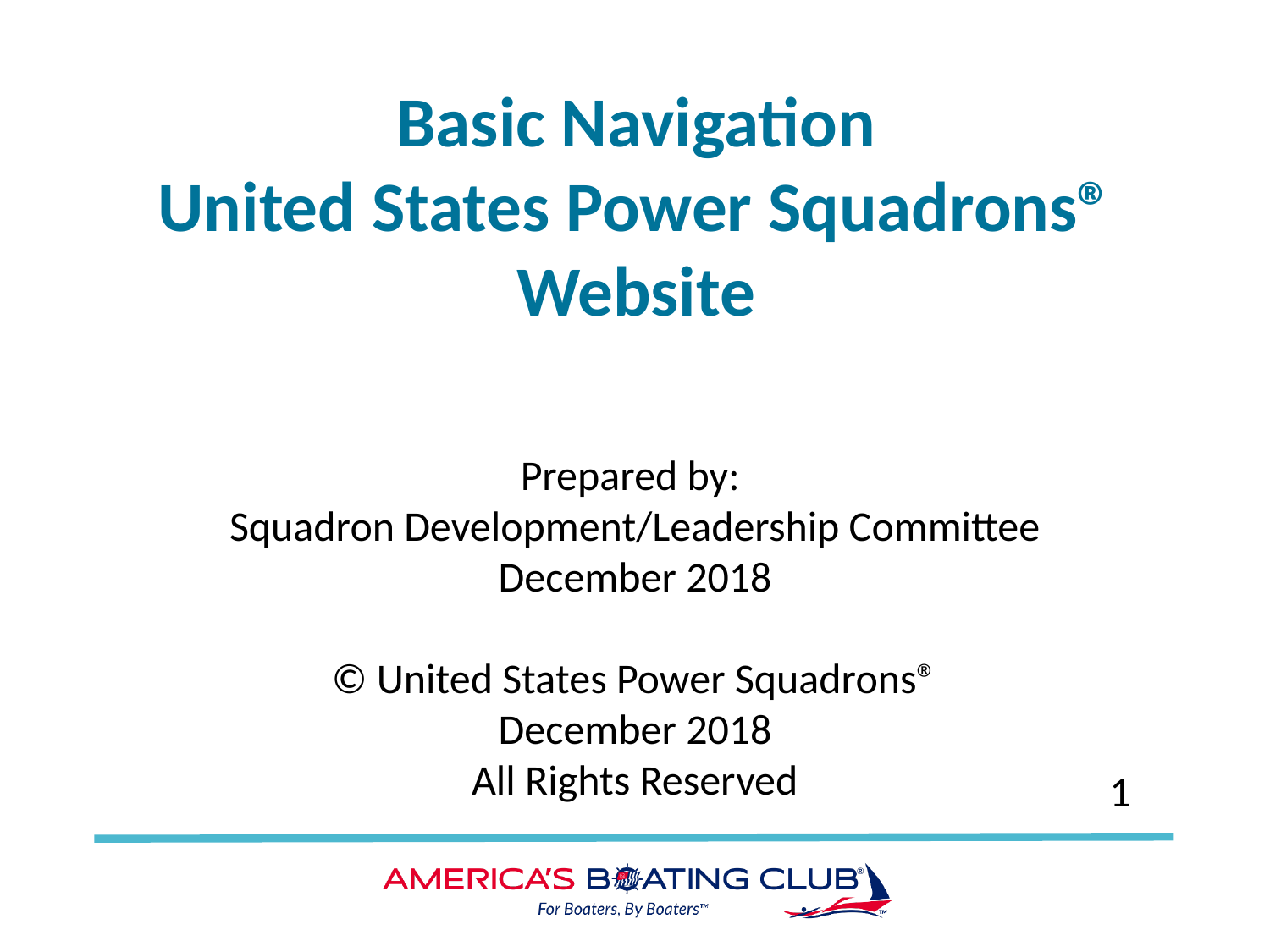

# Basic Navigation United States Power Squadrons® Website
Prepared by:
Squadron Development/Leadership Committee
December 2018

© United States Power Squadrons®
December 2018
All Rights Reserved
1